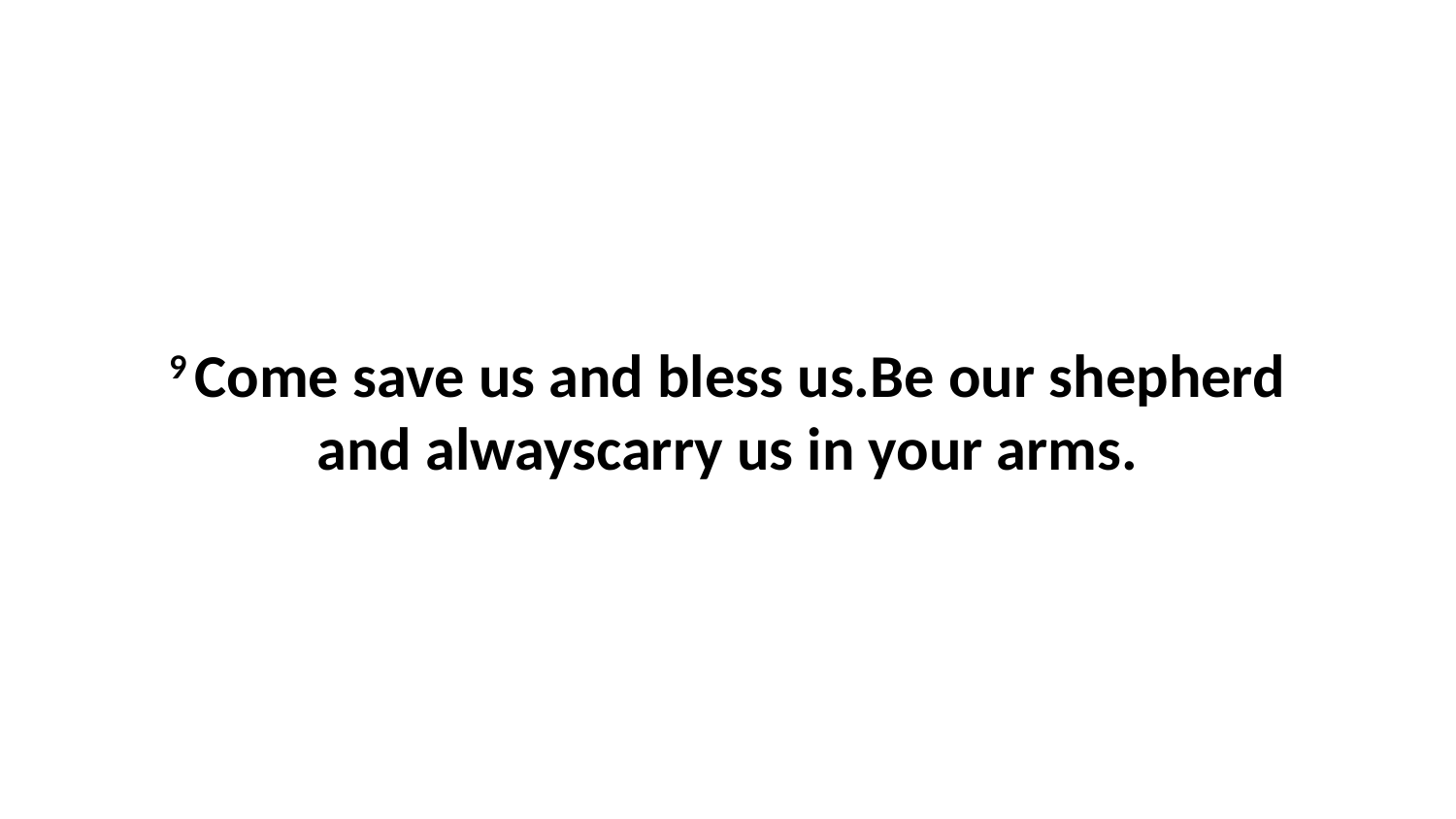

9 Come save us and bless us.Be our shepherd and alwayscarry us in your arms.